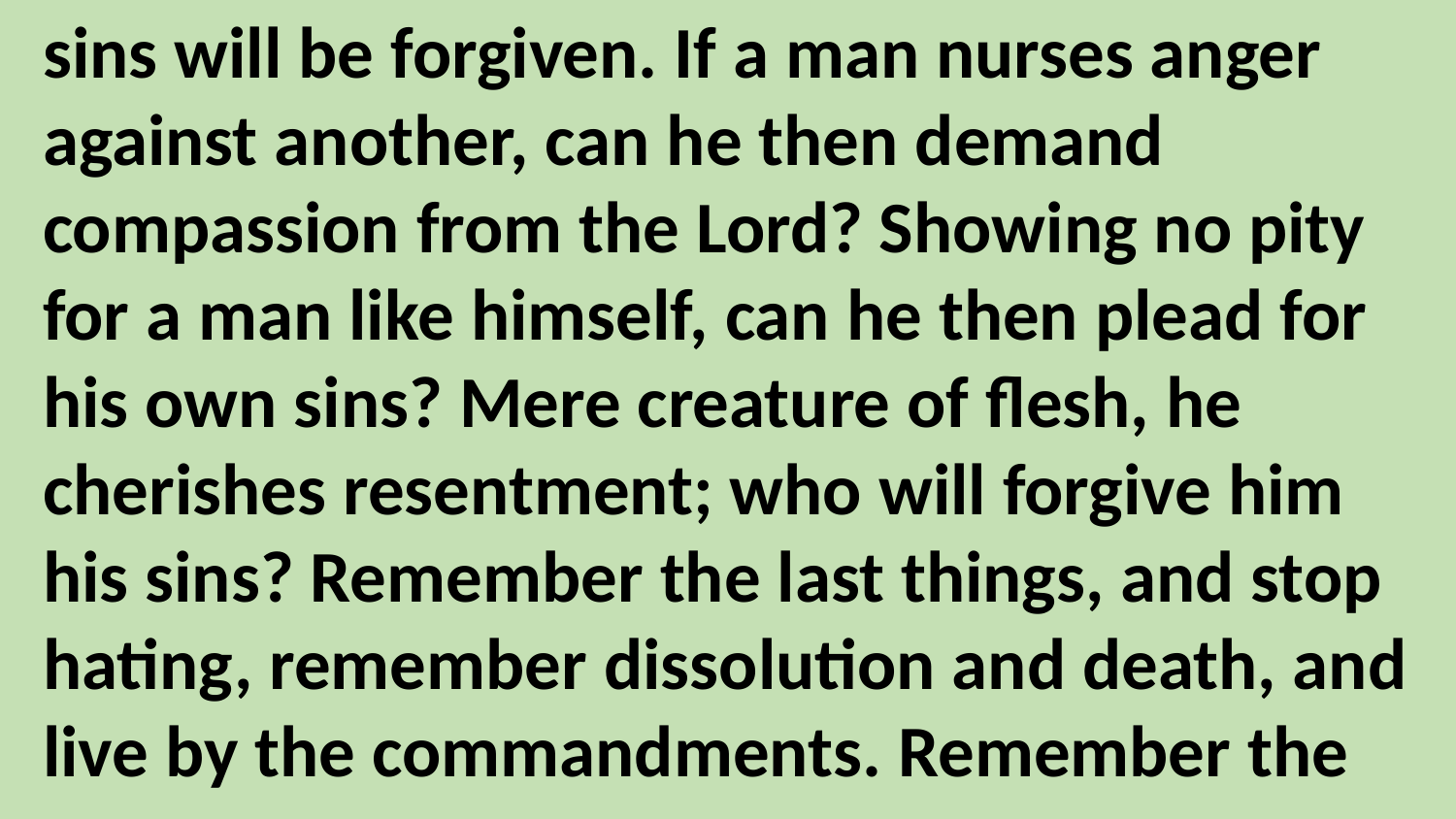

sins will be forgiven. If a man nurses anger against another, can he then demand compassion from the Lord? Showing no pity for a man like himself, can he then plead for his own sins? Mere creature of flesh, he cherishes resentment; who will forgive him his sins? Remember the last things, and stop hating, remember dissolution and death, and live by the commandments. Remember the